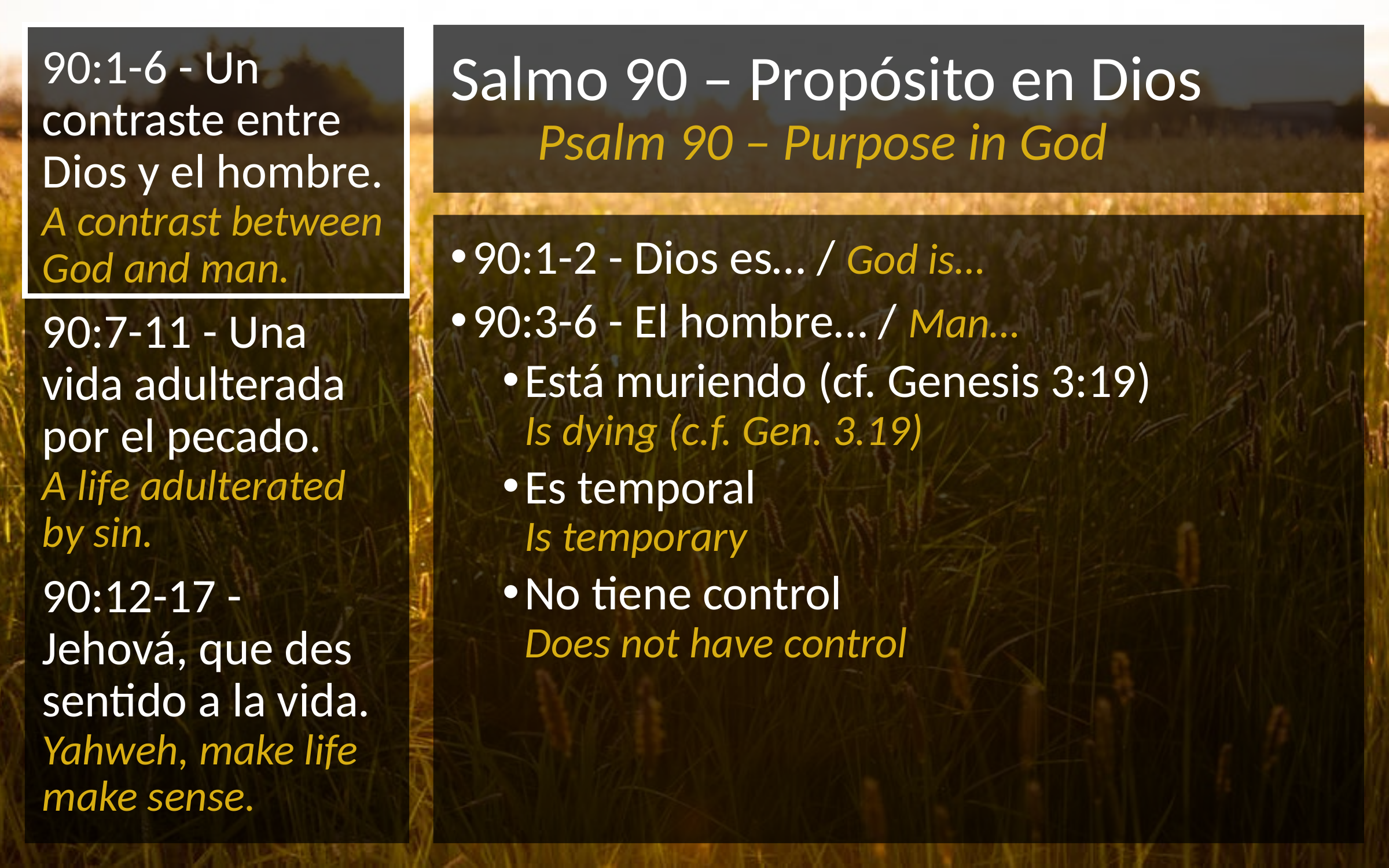

# Salmo 90 – Propósito en Dios Psalm 90 – Purpose in God
90:1-2 - Dios es… / God is…
90:3-6 - El hombre… / Man…
Está muriendo (cf. Genesis 3:19)
Is dying (c.f. Gen. 3.19)
Es temporal
Is temporary
No tiene control
Does not have control